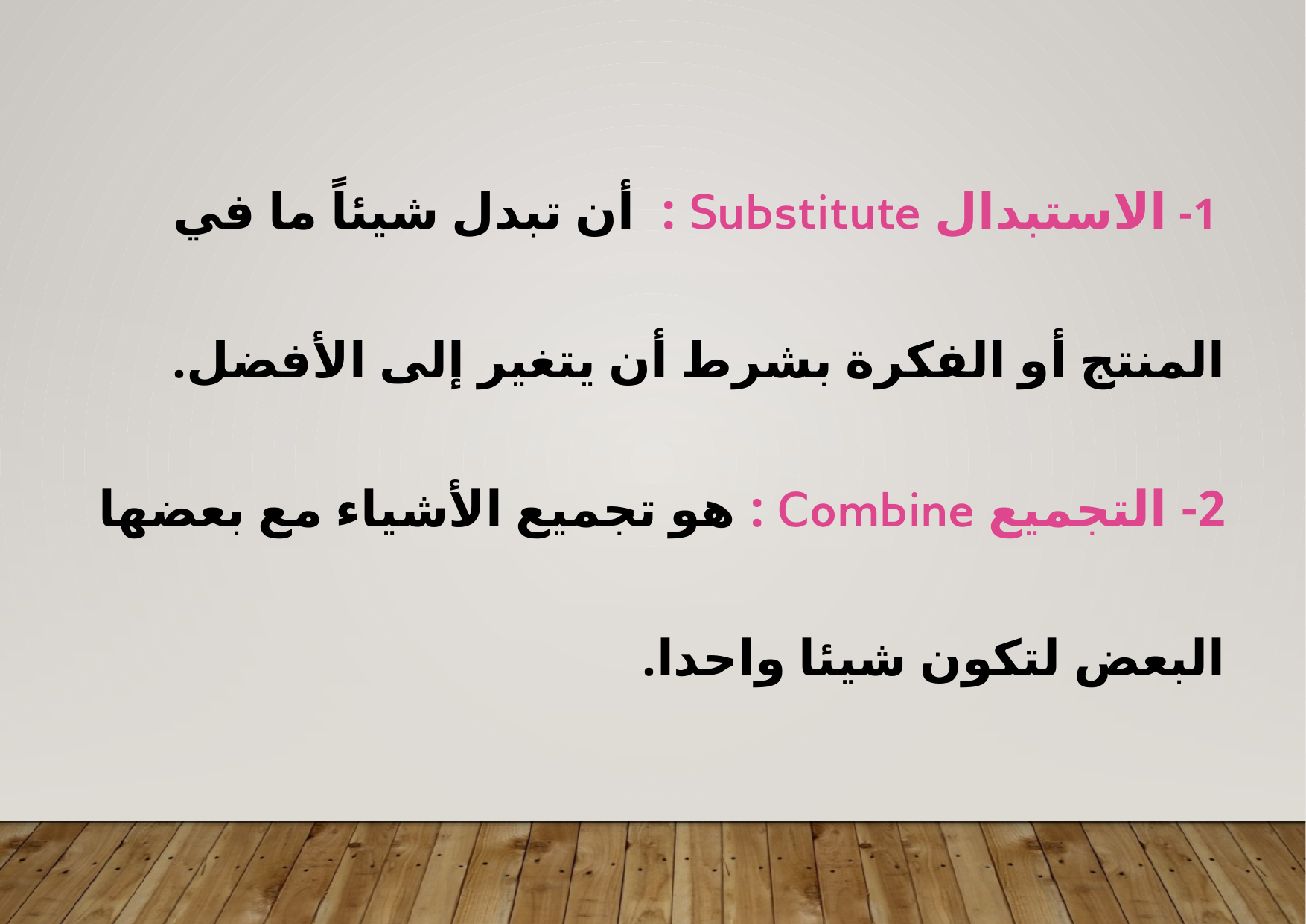

1- الاستبدال Substitute :  أن تبدل شيئاً ما في المنتج أو الفكرة بشرط أن يتغير إلى الأفضل.
2- التجميع Combine : هو تجميع الأشياء مع بعضها البعض لتكون شيئا واحدا.